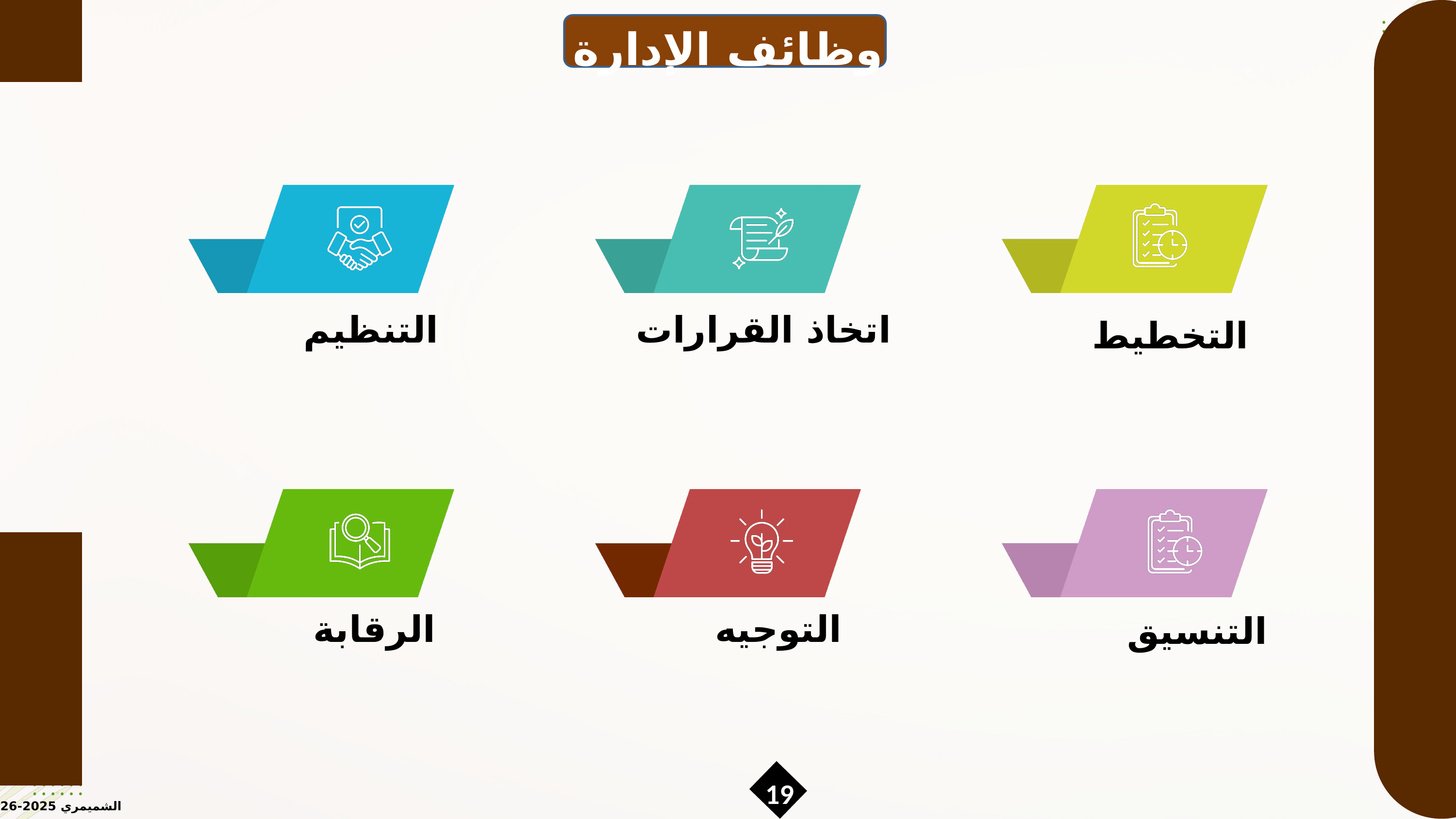

وظائف الإدارة

التنظيم
اتخاذ القرارات
التخطيط

الرقابة
التوجيه
التنسيق

19
الشميمري 2025-2026